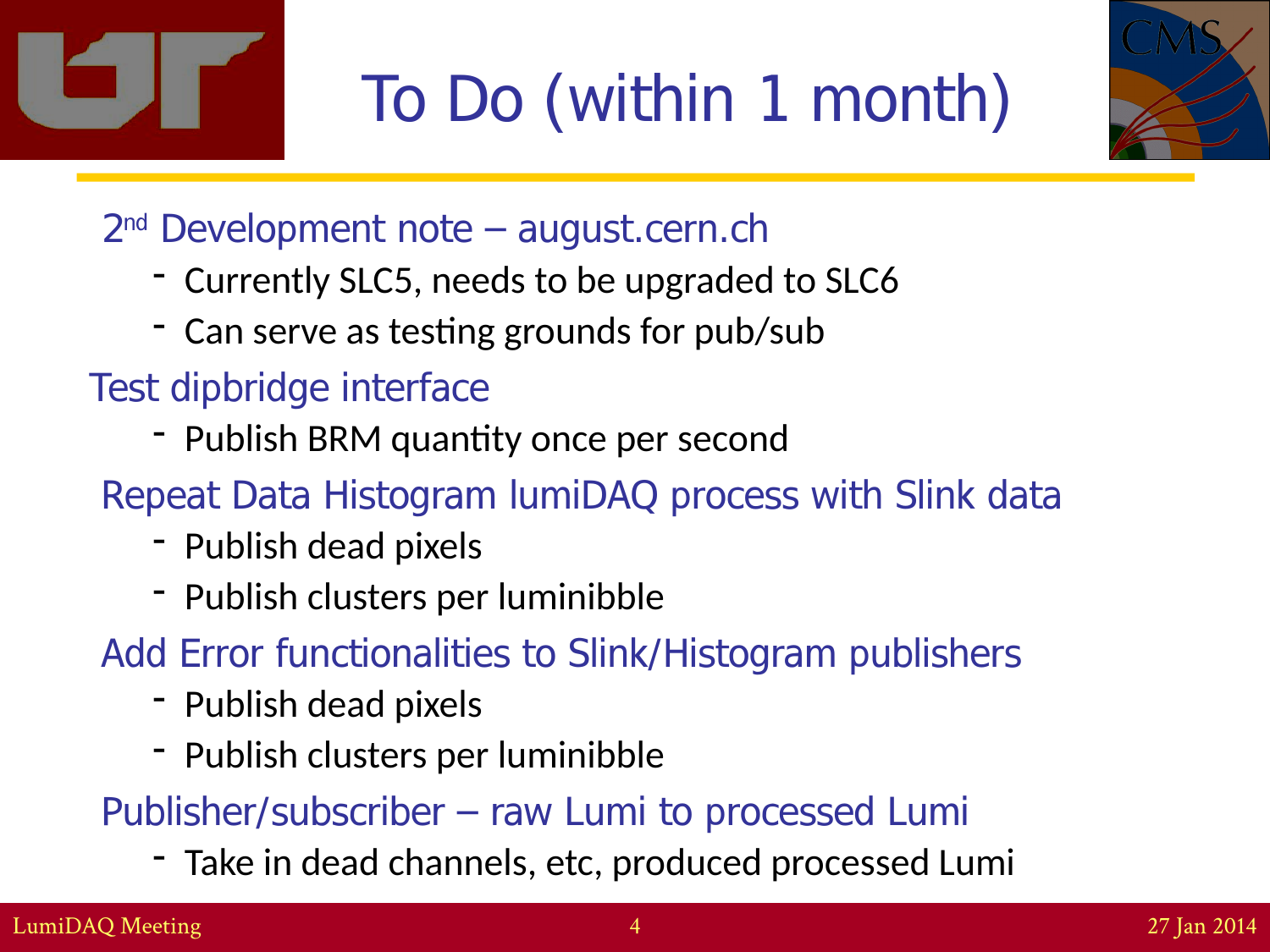

To Do (within 1 month)
 2nd Development note – august.cern.ch
Currently SLC5, needs to be upgraded to SLC6
Can serve as testing grounds for pub/sub
Test dipbridge interface
Publish BRM quantity once per second
 Repeat Data Histogram lumiDAQ process with Slink data
Publish dead pixels
Publish clusters per luminibble
 Add Error functionalities to Slink/Histogram publishers
Publish dead pixels
Publish clusters per luminibble
 Publisher/subscriber – raw Lumi to processed Lumi
Take in dead channels, etc, produced processed Lumi

LumiDAQ Meeting
4
27 Jan 2014